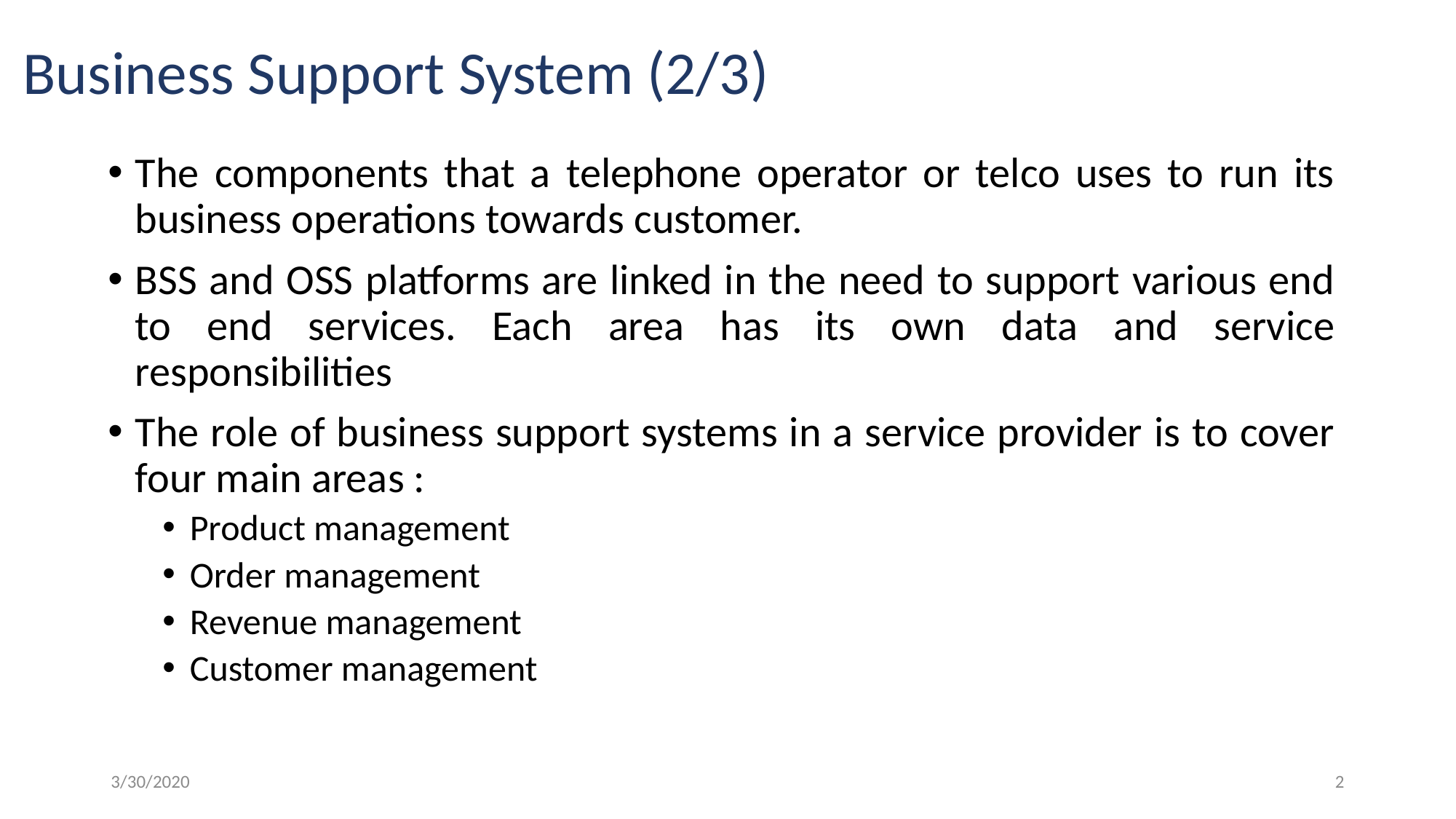

# Business Support System (2/3)
The components that a telephone operator or telco uses to run its business operations towards customer.
BSS and OSS platforms are linked in the need to support various end to end services. Each area has its own data and service responsibilities
The role of business support systems in a service provider is to cover four main areas :
Product management
Order management
Revenue management
Customer management
3/30/2020

2